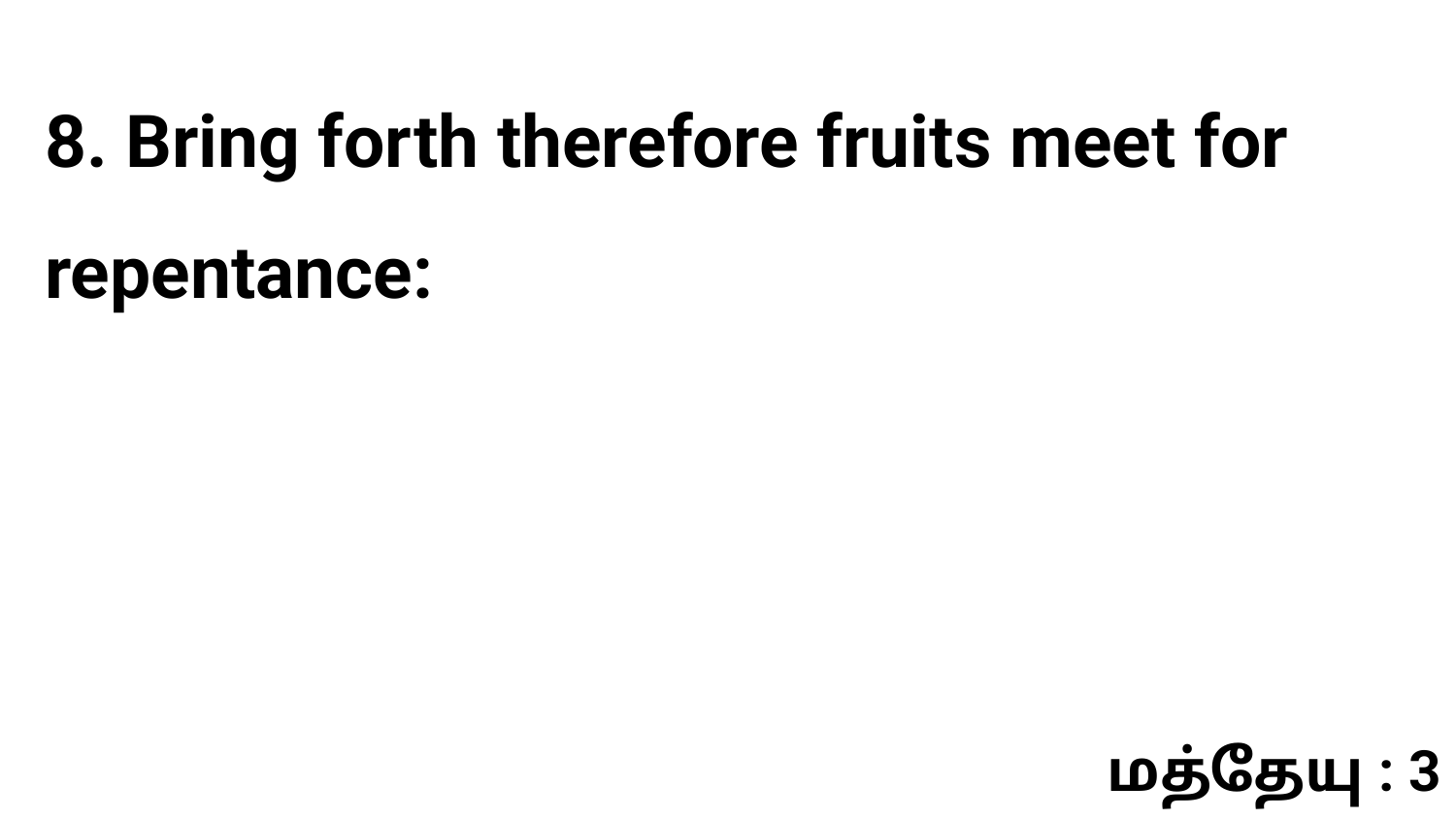

8. Bring forth therefore fruits meet for repentance:
மத்தேயு : 3